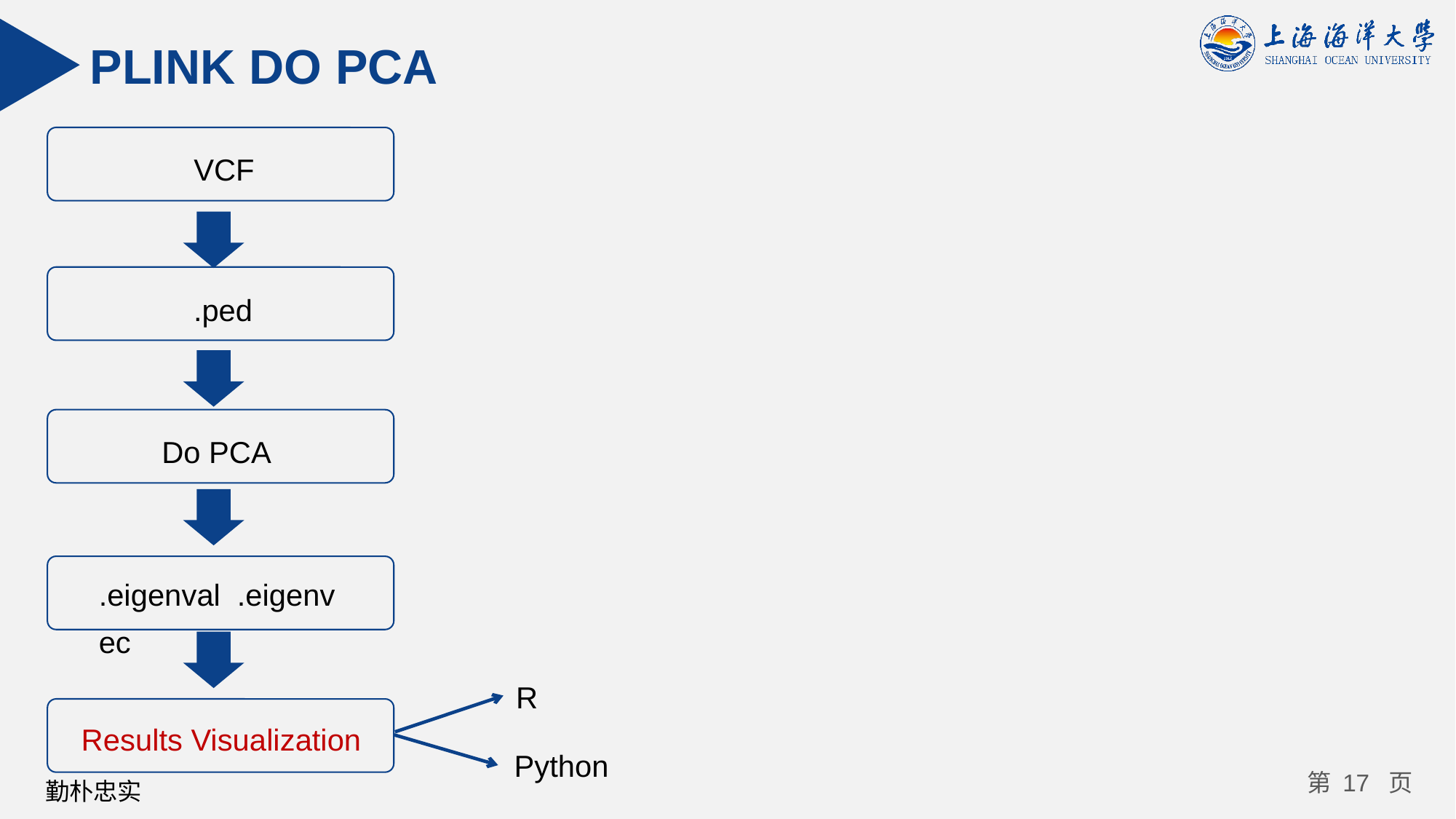

PLINK DO PCA

VCF

.ped

Do PCA

.eigenval  .eigenvec

R

Results Visualization
Python